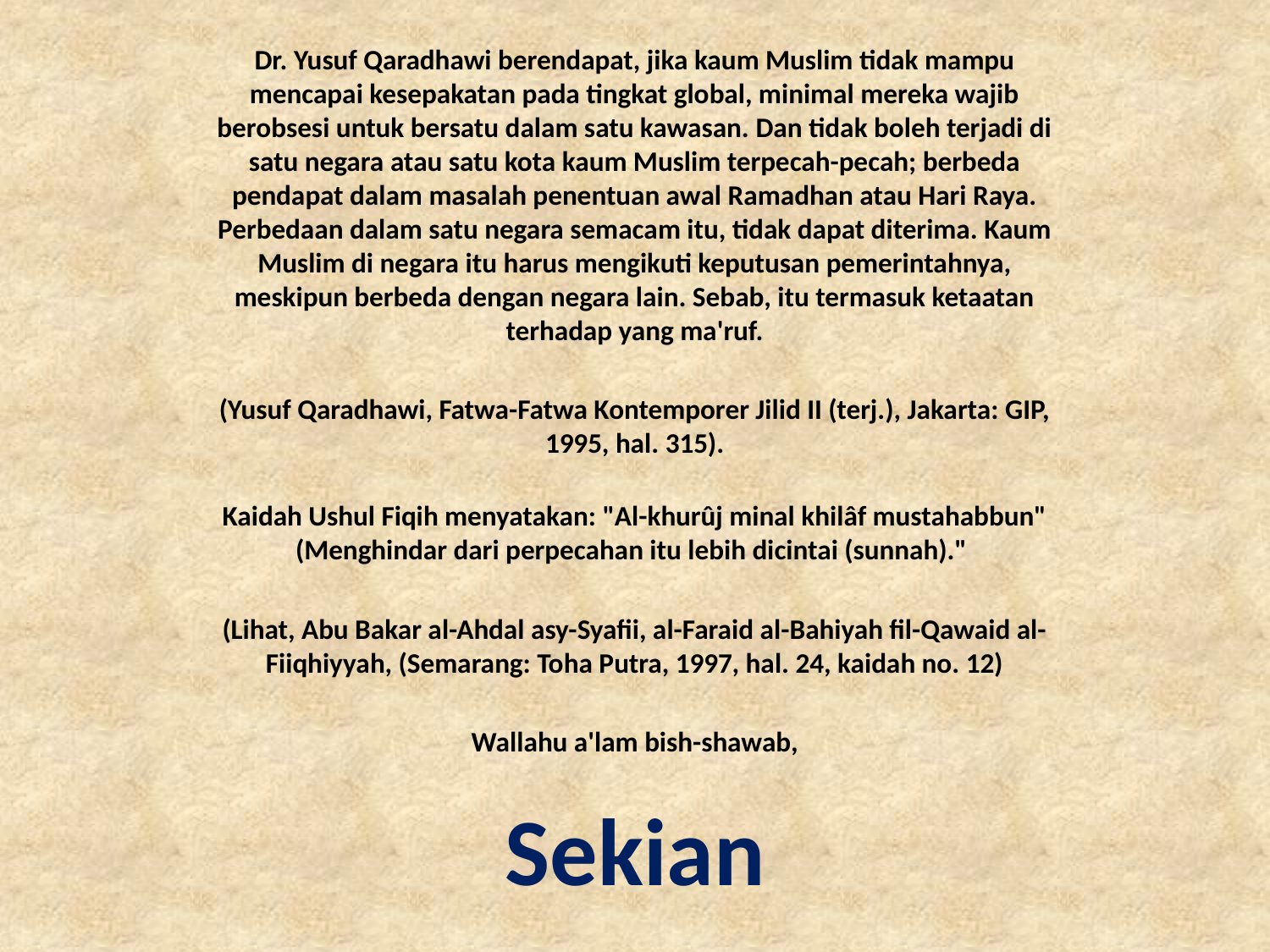

Dr. Yusuf Qaradhawi berendapat, jika kaum Muslim tidak mampu mencapai kesepakatan pada tingkat global, minimal mereka wajib berobsesi untuk bersatu dalam satu kawasan. Dan tidak boleh terjadi di satu negara atau satu kota kaum Muslim terpecah-pecah; berbeda pendapat dalam masalah penentuan awal Ramadhan atau Hari Raya. Perbedaan dalam satu negara semacam itu, tidak dapat diterima. Kaum Muslim di negara itu harus mengikuti keputusan pemerintahnya, meskipun berbeda dengan negara lain. Sebab, itu termasuk ketaatan terhadap yang ma'ruf.

(Yusuf Qaradhawi, Fatwa-Fatwa Kontemporer Jilid II (terj.), Jakarta: GIP, 1995, hal. 315).
Kaidah Ushul Fiqih menyatakan: "Al-khurûj minal khilâf mustahabbun" (Menghindar dari perpecahan itu lebih dicintai (sunnah)."

(Lihat, Abu Bakar al-Ahdal asy-Syafii, al-Faraid al-Bahiyah fil-Qawaid al-Fiiqhiyyah, (Semarang: Toha Putra, 1997, hal. 24, kaidah no. 12)

Wallahu a'lam bish-shawab,

# Sekian